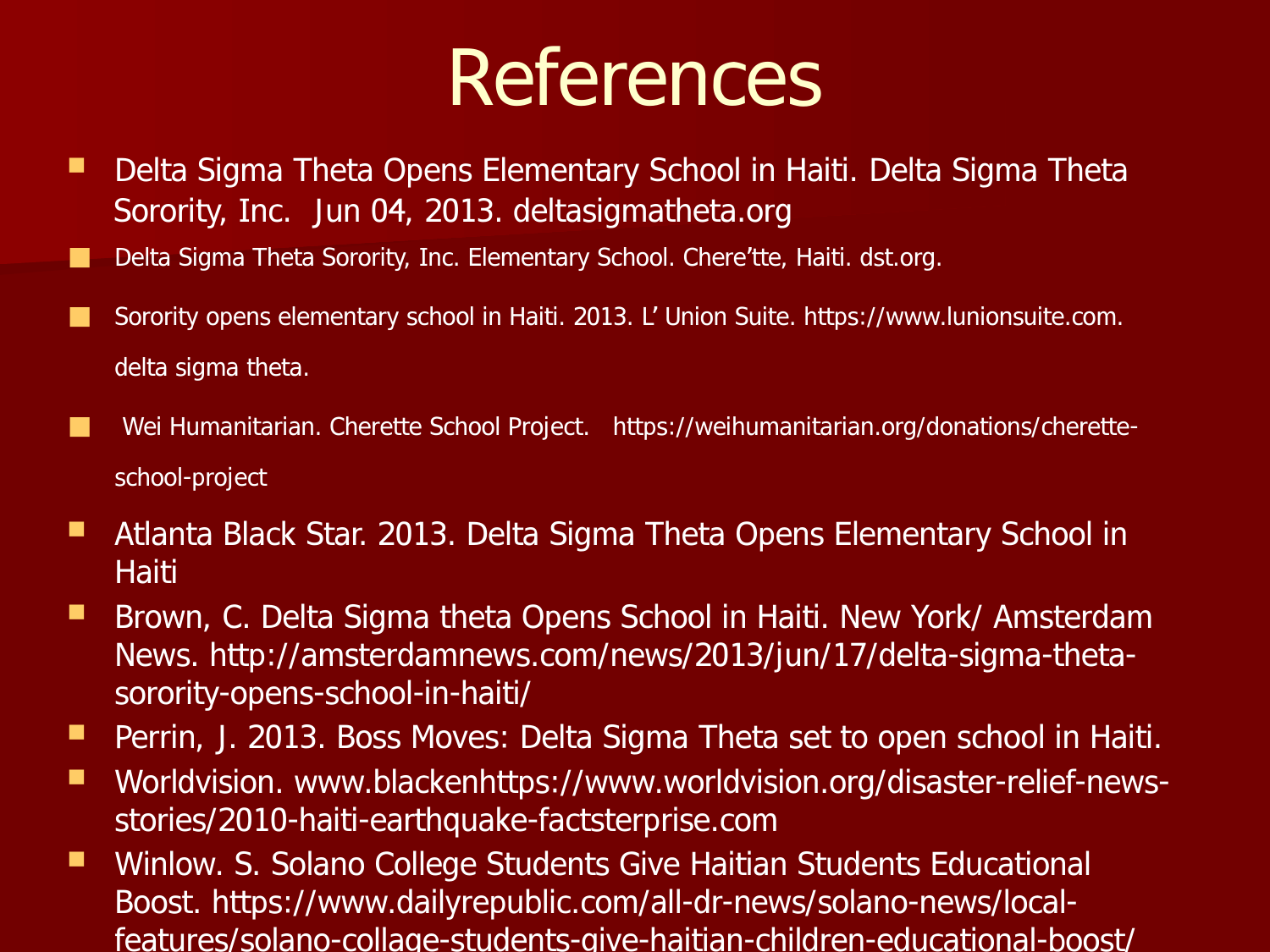

# References
Delta Sigma Theta Opens Elementary School in Haiti. Delta Sigma Theta
     Sorority, Inc.  Jun 04, 2013. deltasigmatheta.org
Delta Sigma Theta Sorority, Inc. Elementary School. Chere’tte, Haiti. dst.org.
Sorority opens elementary school in Haiti. 2013. L’ Union Suite. https://www.lunionsuite.com. delta sigma theta.
 Wei Humanitarian. Cherette School Project.   https://weihumanitarian.org/donations/cherette-school-project
Atlanta Black Star. 2013. Delta Sigma Theta Opens Elementary School in Haiti
Brown, C. Delta Sigma theta Opens School in Haiti. New York/ Amsterdam News. http://amsterdamnews.com/news/2013/jun/17/delta-sigma-theta-sorority-opens-school-in-haiti/
Perrin, J. 2013. Boss Moves: Delta Sigma Theta set to open school in Haiti.
Worldvision. www.blackenhttps://www.worldvision.org/disaster-relief-news-stories/2010-haiti-earthquake-factsterprise.com
Winlow. S. Solano College Students Give Haitian Students Educational Boost. https://www.dailyrepublic.com/all-dr-news/solano-news/local-features/solano-collage-students-give-haitian-children-educational-boost/